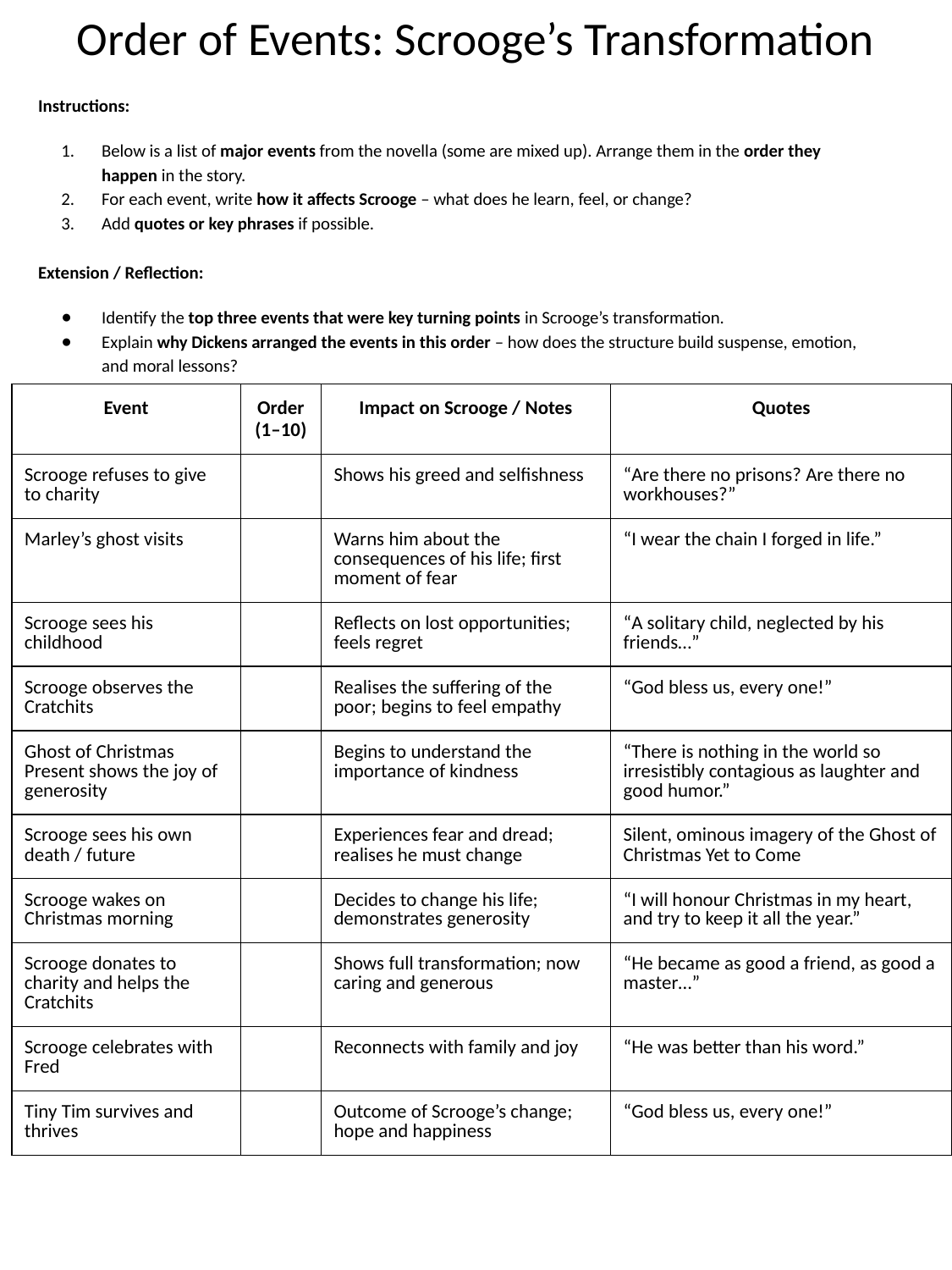

# Order of Events: Scrooge’s Transformation
Instructions:
Below is a list of major events from the novella (some are mixed up). Arrange them in the order they happen in the story.
For each event, write how it affects Scrooge – what does he learn, feel, or change?
Add quotes or key phrases if possible.
Extension / Reflection:
Identify the top three events that were key turning points in Scrooge’s transformation.
Explain why Dickens arranged the events in this order – how does the structure build suspense, emotion, and moral lessons?

| Event | Order (1–10) | Impact on Scrooge / Notes | Quotes |
| --- | --- | --- | --- |
| Scrooge refuses to give to charity |  | Shows his greed and selfishness | “Are there no prisons? Are there no workhouses?” |
| Marley’s ghost visits |  | Warns him about the consequences of his life; first moment of fear | “I wear the chain I forged in life.” |
| Scrooge sees his childhood |  | Reflects on lost opportunities; feels regret | “A solitary child, neglected by his friends…” |
| Scrooge observes the Cratchits |  | Realises the suffering of the poor; begins to feel empathy | “God bless us, every one!” |
| Ghost of Christmas Present shows the joy of generosity |  | Begins to understand the importance of kindness | “There is nothing in the world so irresistibly contagious as laughter and good humor.” |
| Scrooge sees his own death / future |  | Experiences fear and dread; realises he must change | Silent, ominous imagery of the Ghost of Christmas Yet to Come |
| Scrooge wakes on Christmas morning |  | Decides to change his life; demonstrates generosity | “I will honour Christmas in my heart, and try to keep it all the year.” |
| Scrooge donates to charity and helps the Cratchits |  | Shows full transformation; now caring and generous | “He became as good a friend, as good a master…” |
| Scrooge celebrates with Fred |  | Reconnects with family and joy | “He was better than his word.” |
| Tiny Tim survives and thrives |  | Outcome of Scrooge’s change; hope and happiness | “God bless us, every one!” |